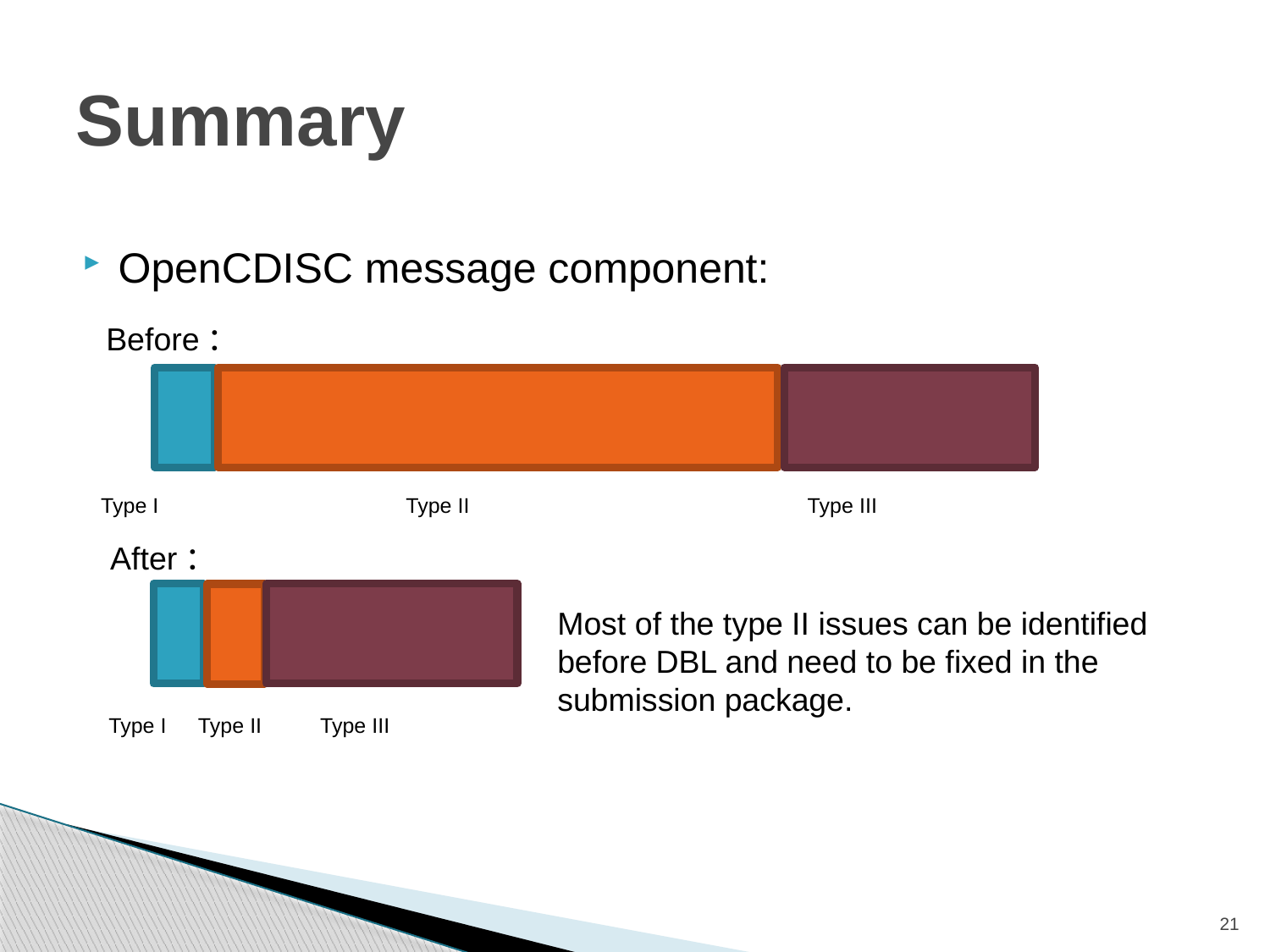

# Summary
OpenCDISC message component:

Before：

Type I
Type II
Type III
After：

Most of the type II issues can be identified before DBL and need to be fixed in the submission package.
Type II
Type I
Type III
21